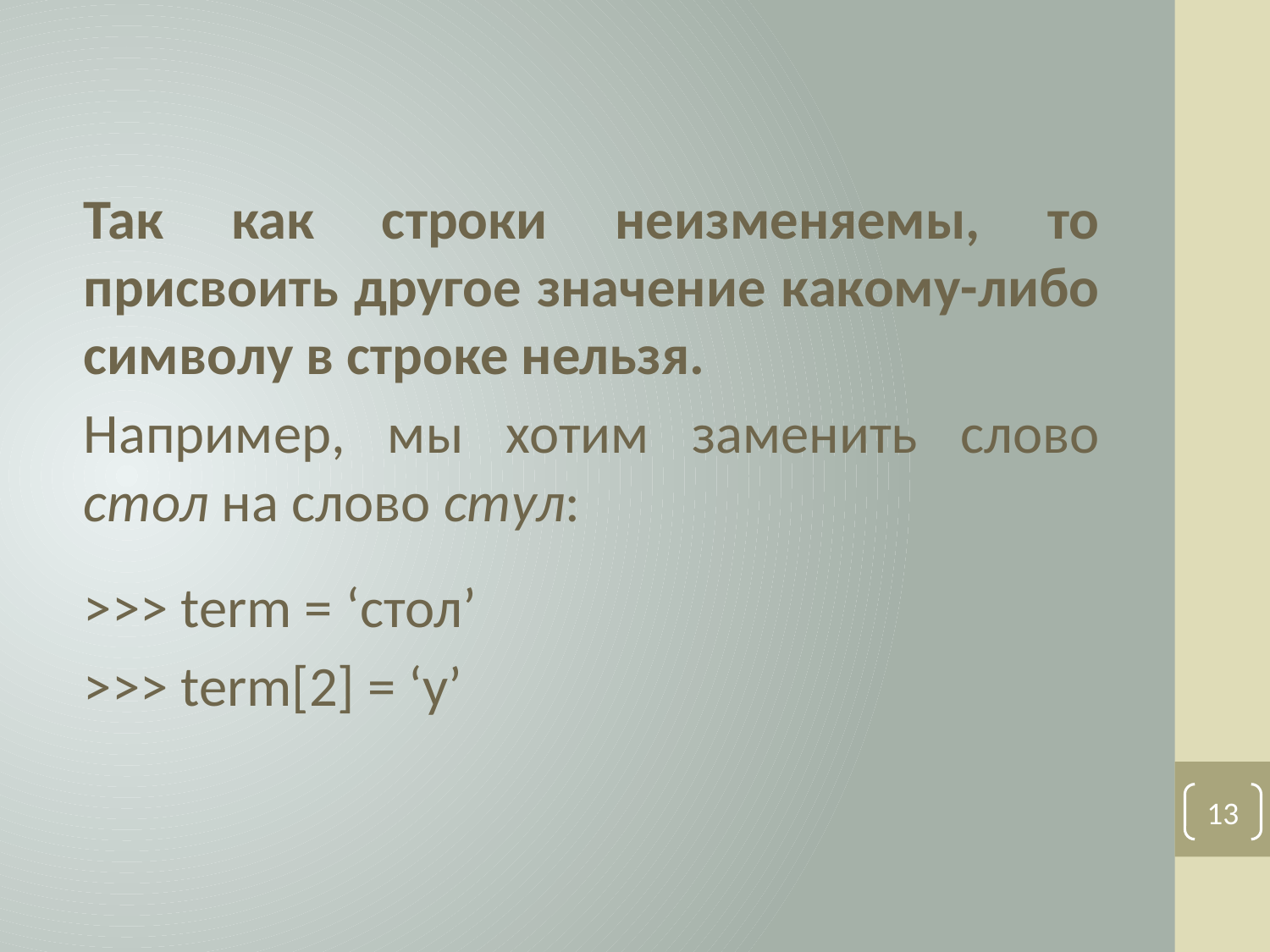

Так как строки неизменяемы, то присвоить другое значение какому-либо символу в строке нельзя.
Например, мы хотим заменить слово стол на слово стул:

>>> term = ‘стол’
>>> term[2] = ‘у’
13